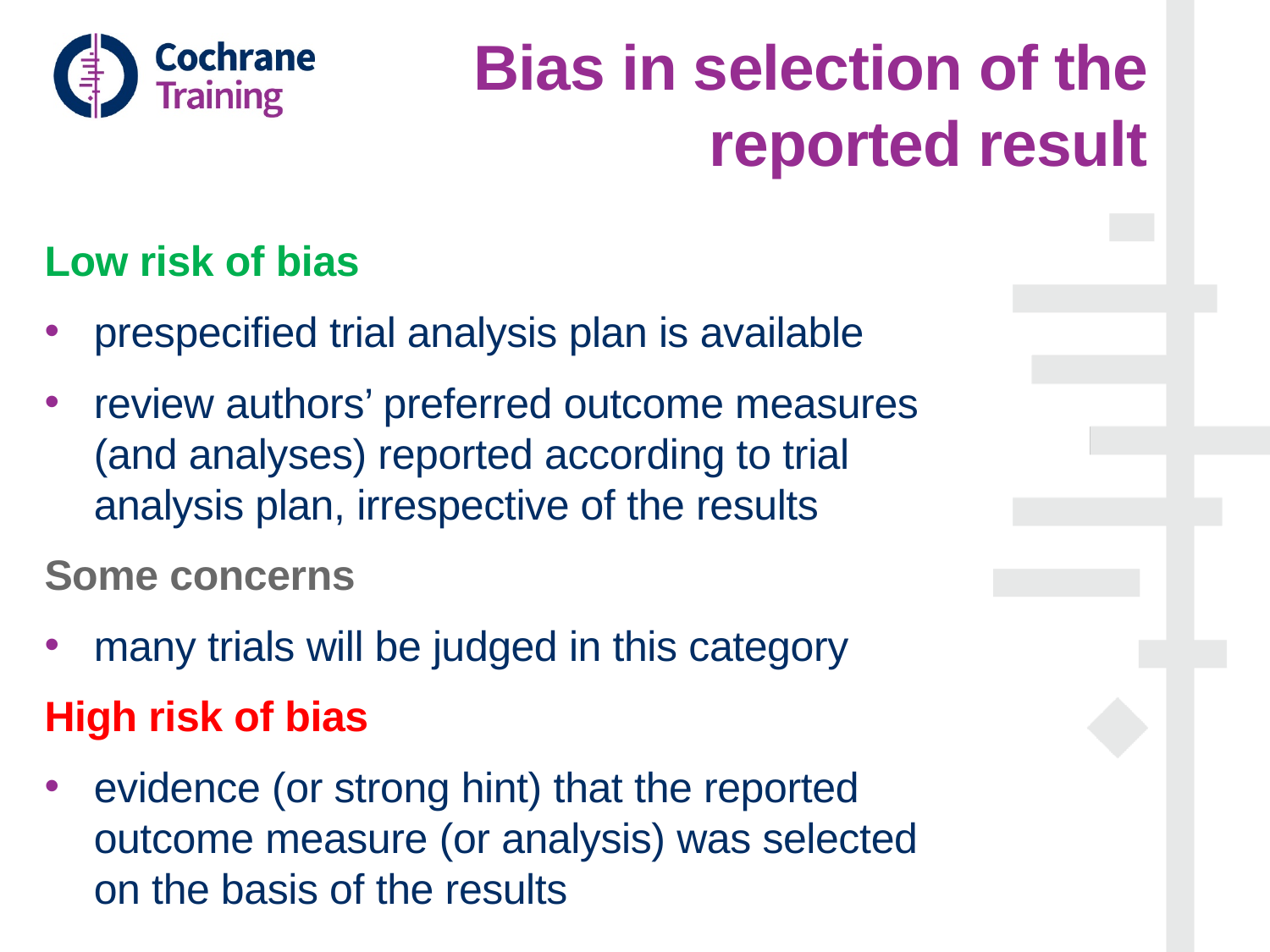

# Bias in selection of the reported result
Low risk of bias
prespecified trial analysis plan is available
review authors’ preferred outcome measures (and analyses) reported according to trial analysis plan, irrespective of the results
Some concerns
many trials will be judged in this category
High risk of bias
evidence (or strong hint) that the reported outcome measure (or analysis) was selected on the basis of the results